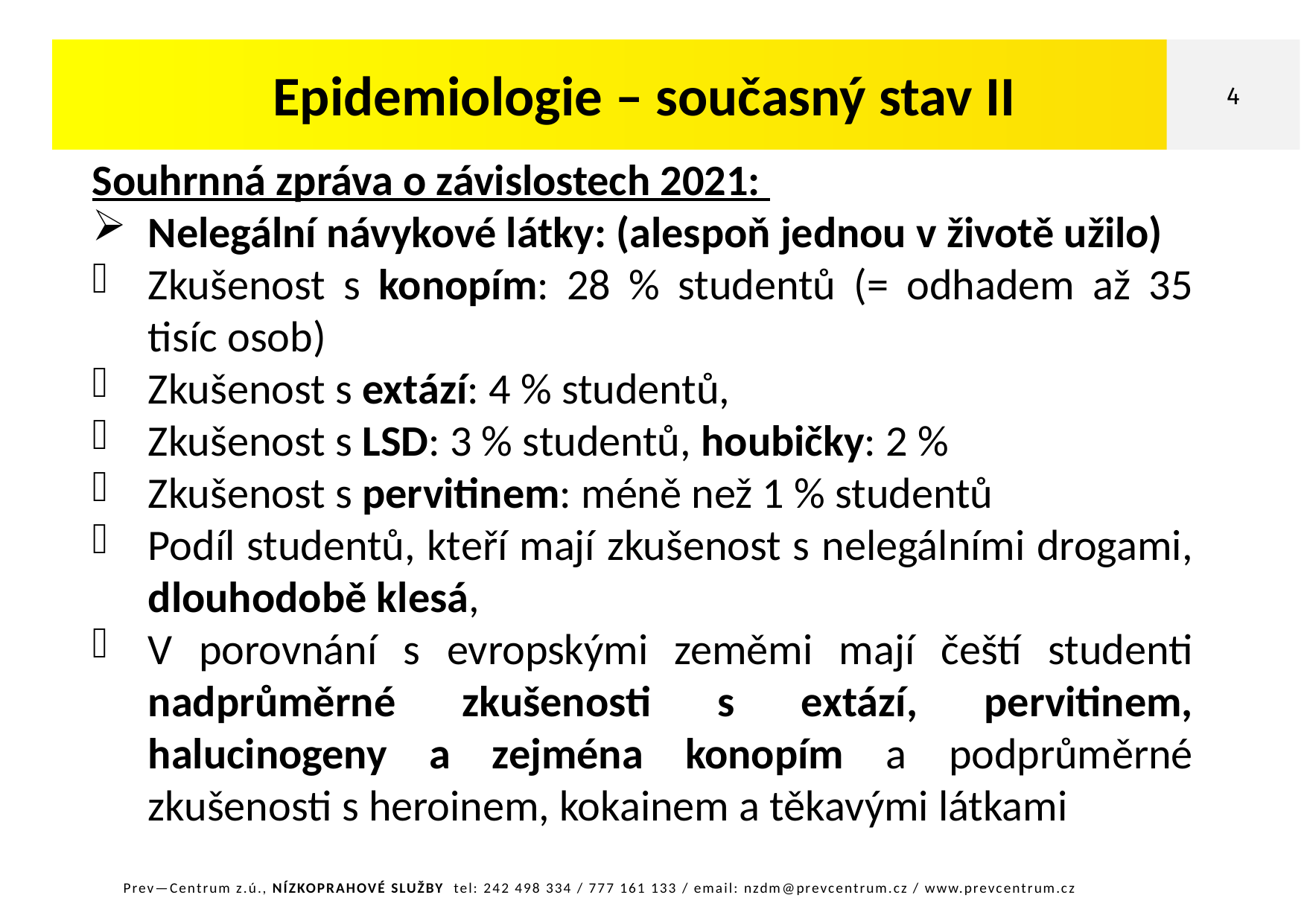

Epidemiologie – současný stav II
4

Souhrnná zpráva o závislostech 2021:
Nelegální návykové látky: (alespoň jednou v životě užilo)
Zkušenost s konopím: 28 % studentů (= odhadem až 35 tisíc osob)
Zkušenost s extází: 4 % studentů,
Zkušenost s LSD: 3 % studentů, houbičky: 2 %
Zkušenost s pervitinem: méně než 1 % studentů
Podíl studentů, kteří mají zkušenost s nelegálními drogami, dlouhodobě klesá,
V porovnání s evropskými zeměmi mají čeští studenti nadprůměrné zkušenosti s extází, pervitinem, halucinogeny a zejména konopím a podprůměrné zkušenosti s heroinem, kokainem a těkavými látkami
Prev—Centrum z.ú., NÍZKOPRAHOVÉ SLUŽBY  tel: 242 498 334 / 777 161 133 / email: nzdm@prevcentrum.cz / www.prevcentrum.cz